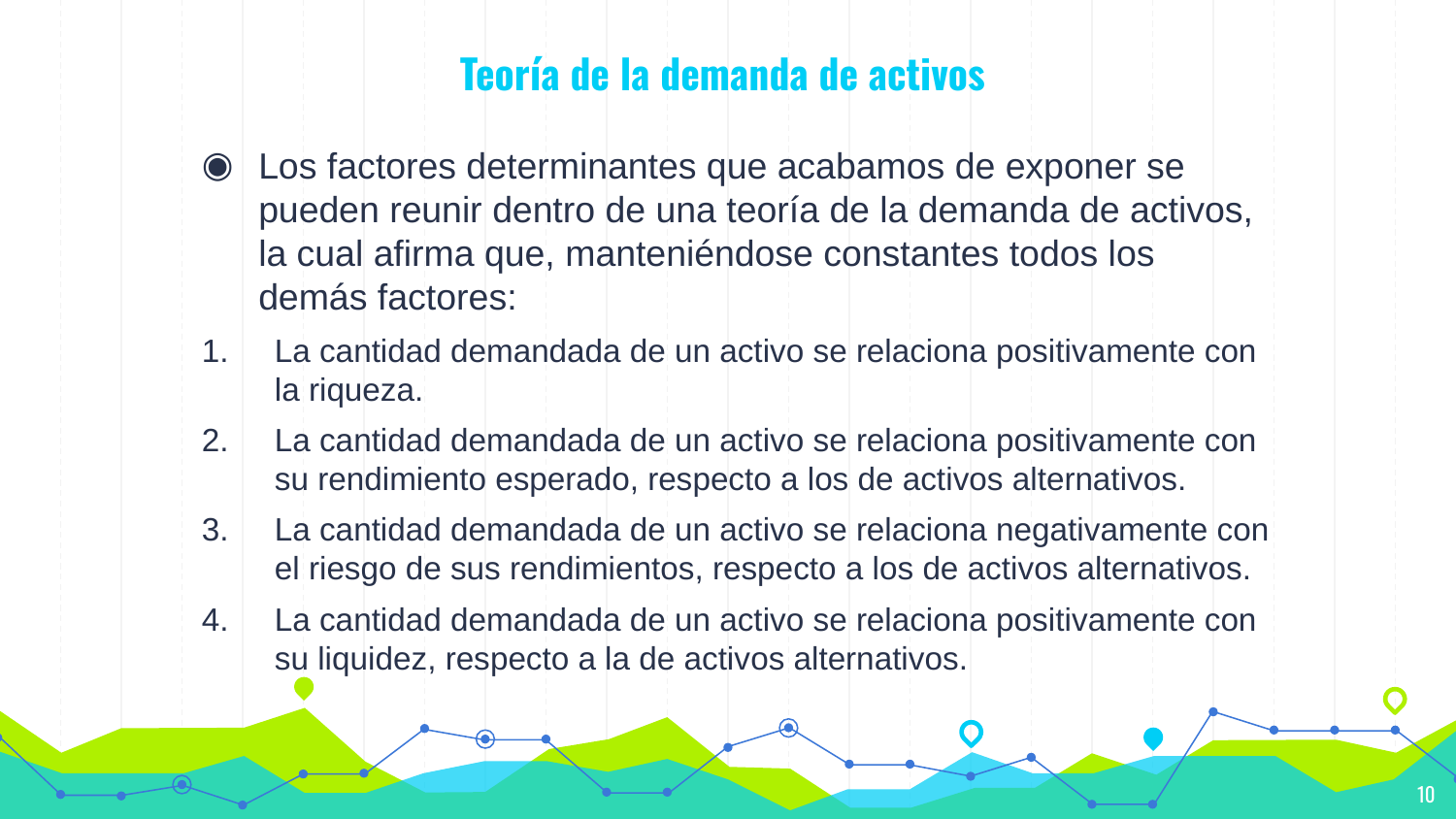

# Teoría de la demanda de activos
Los factores determinantes que acabamos de exponer se pueden reunir dentro de una teoría de la demanda de activos, la cual afirma que, manteniéndose constantes todos los demás factores:
La cantidad demandada de un activo se relaciona positivamente con la riqueza.
La cantidad demandada de un activo se relaciona positivamente con su rendimiento esperado, respecto a los de activos alternativos.
La cantidad demandada de un activo se relaciona negativamente con el riesgo de sus rendimientos, respecto a los de activos alternativos.
La cantidad demandada de un activo se relaciona positivamente con su liquidez, respecto a la de activos alternativos.
10